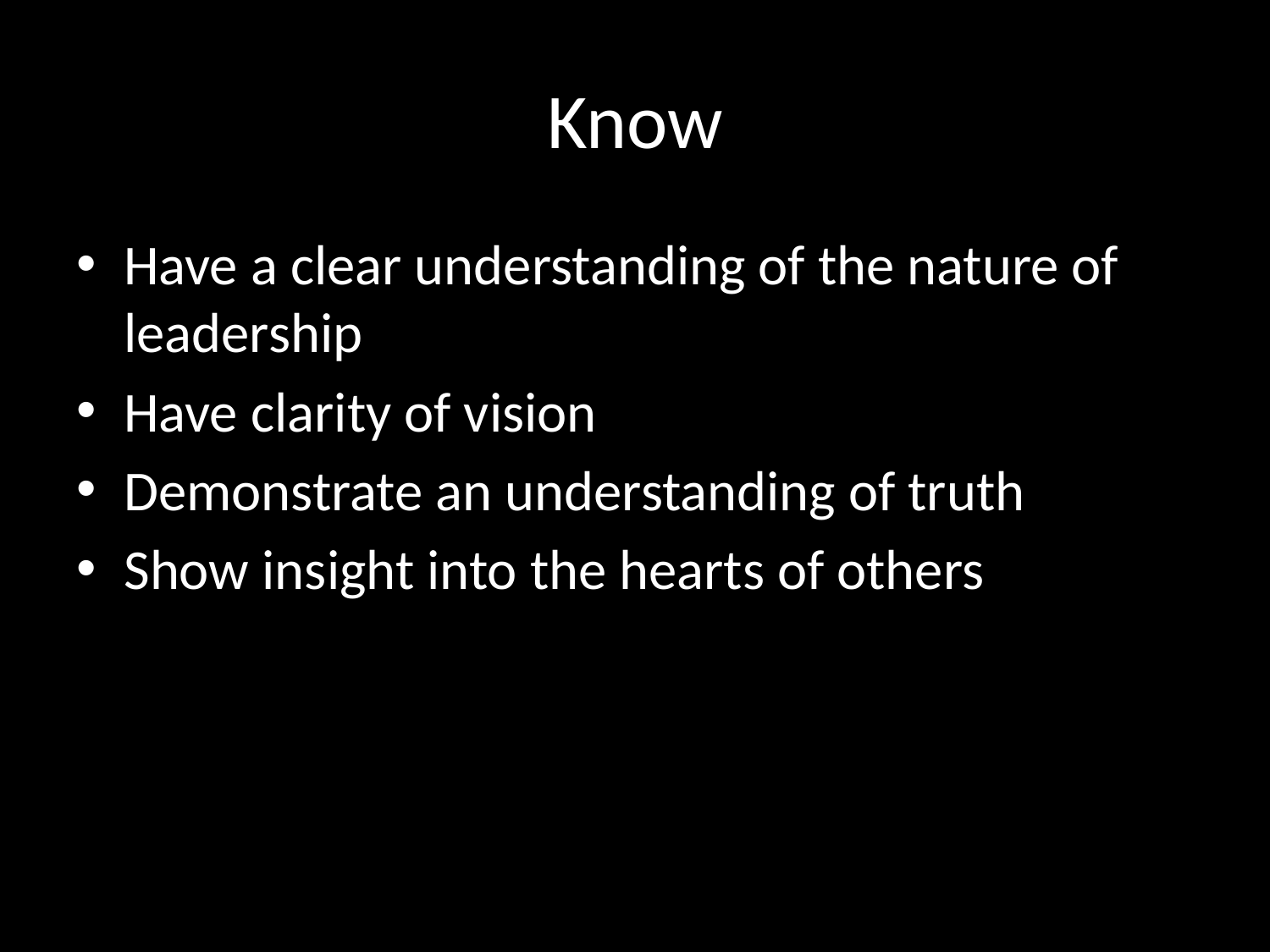

# Know
Have a clear understanding of the nature of leadership
Have clarity of vision
Demonstrate an understanding of truth
Show insight into the hearts of others